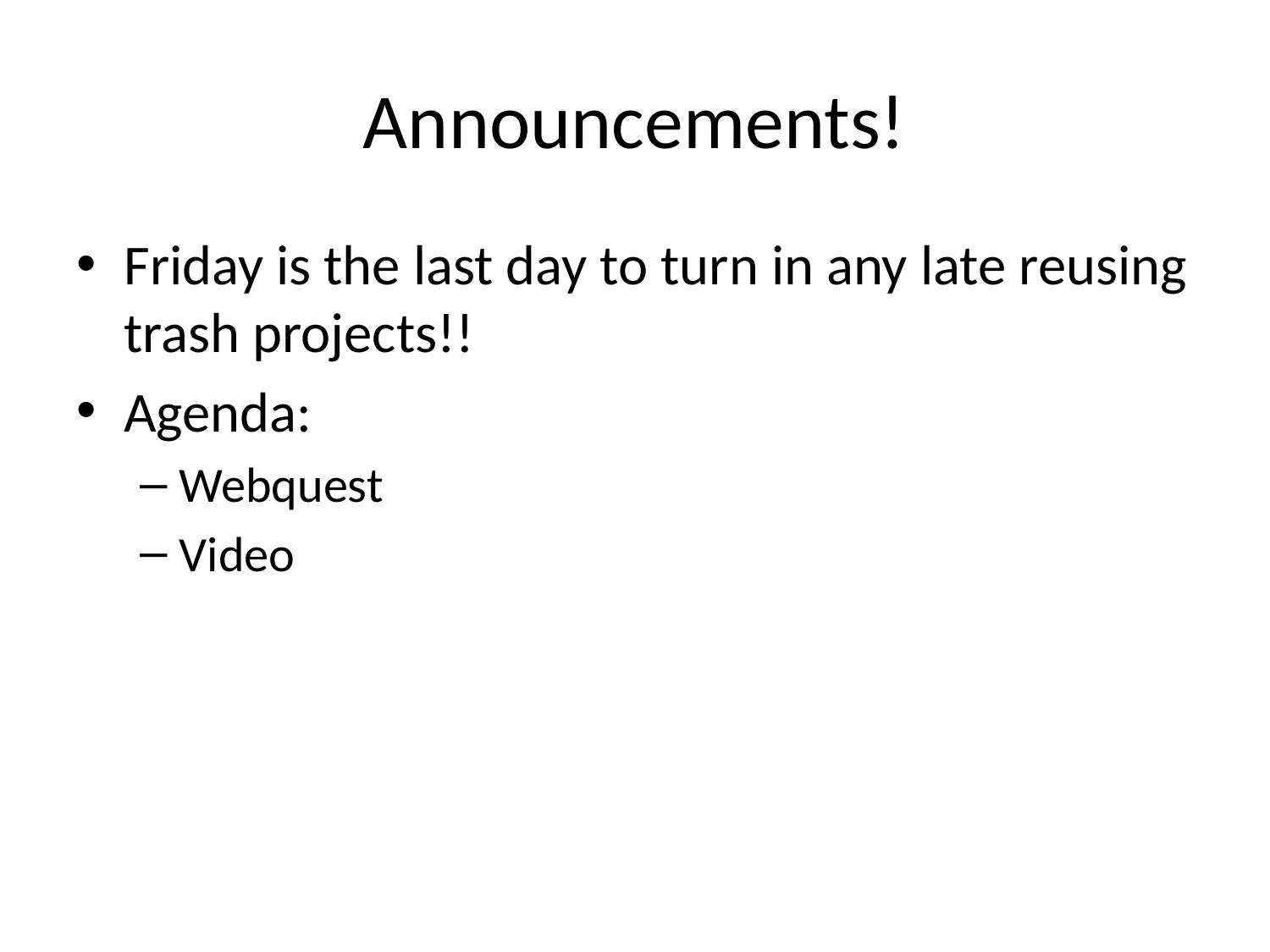

# Announcements!
Friday is the last day to turn in any late reusing trash projects!!
Agenda:
Webquest
Video